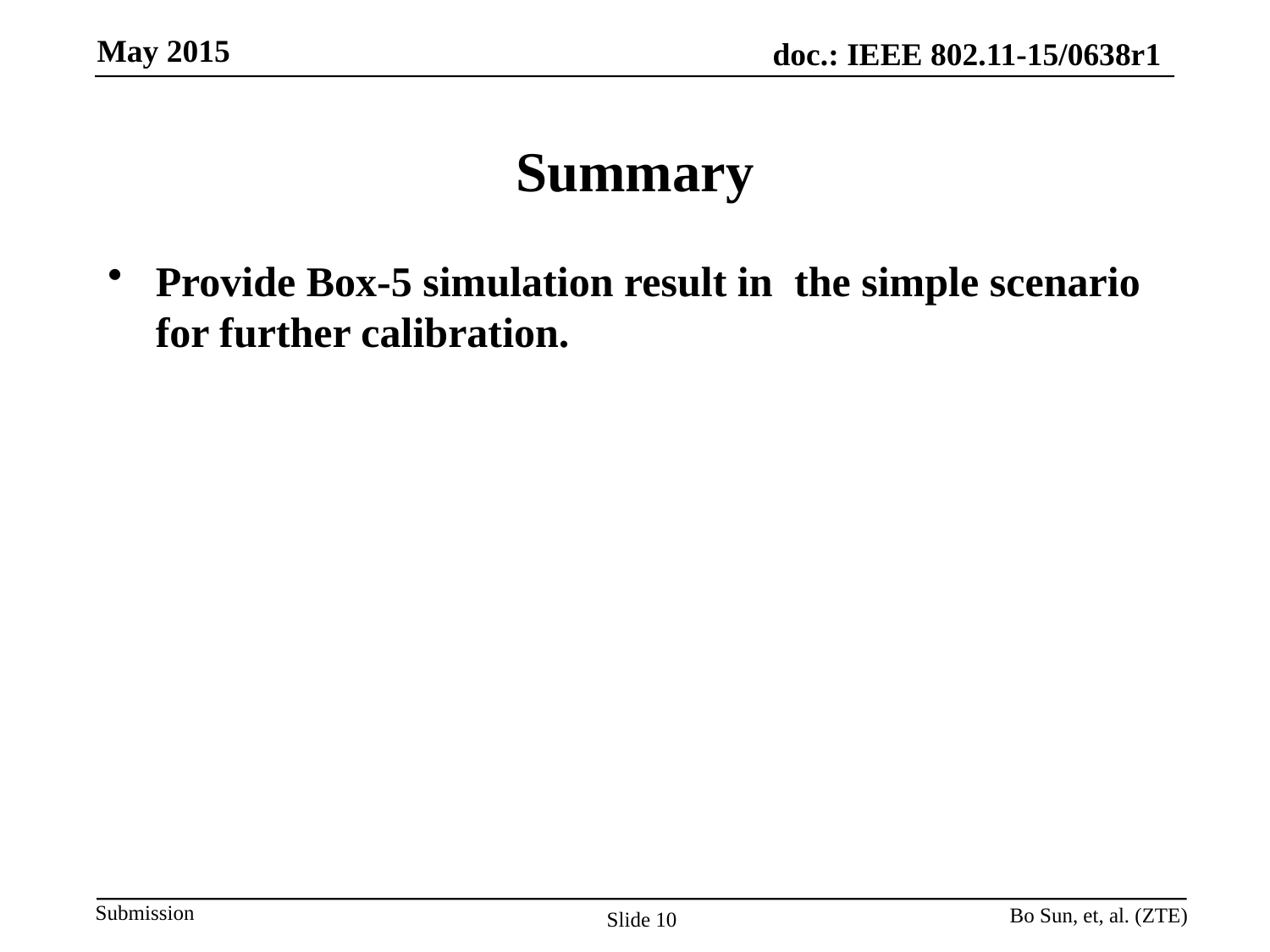

# Summary
Provide Box-5 simulation result in  the simple scenario for further calibration.
Bo Sun, et, al. (ZTE)
Slide 10